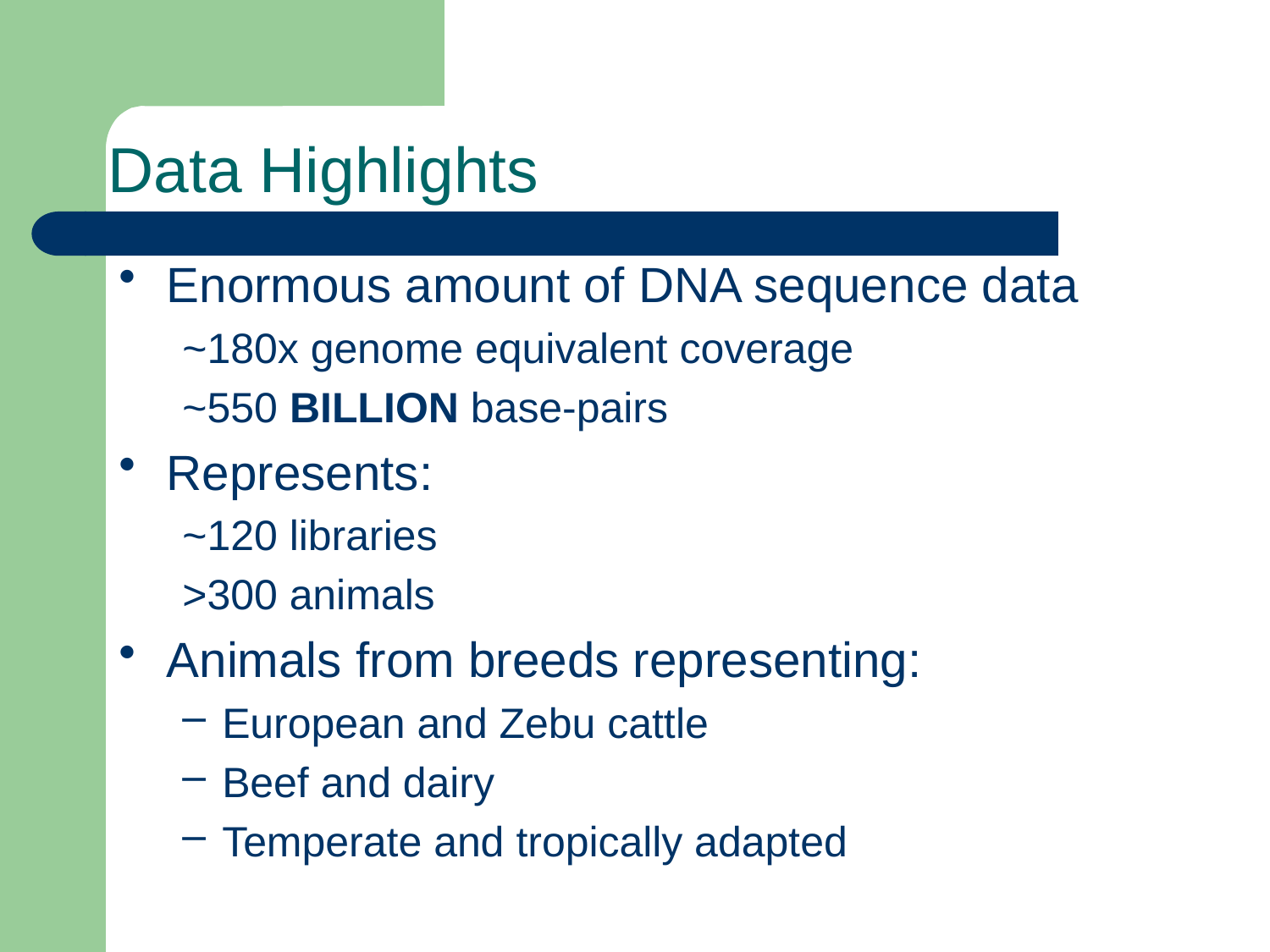

# Data Highlights
Enormous amount of DNA sequence data
~180x genome equivalent coverage
~550 BILLION base-pairs
Represents:
~120 libraries
>300 animals
Animals from breeds representing:
European and Zebu cattle
Beef and dairy
Temperate and tropically adapted